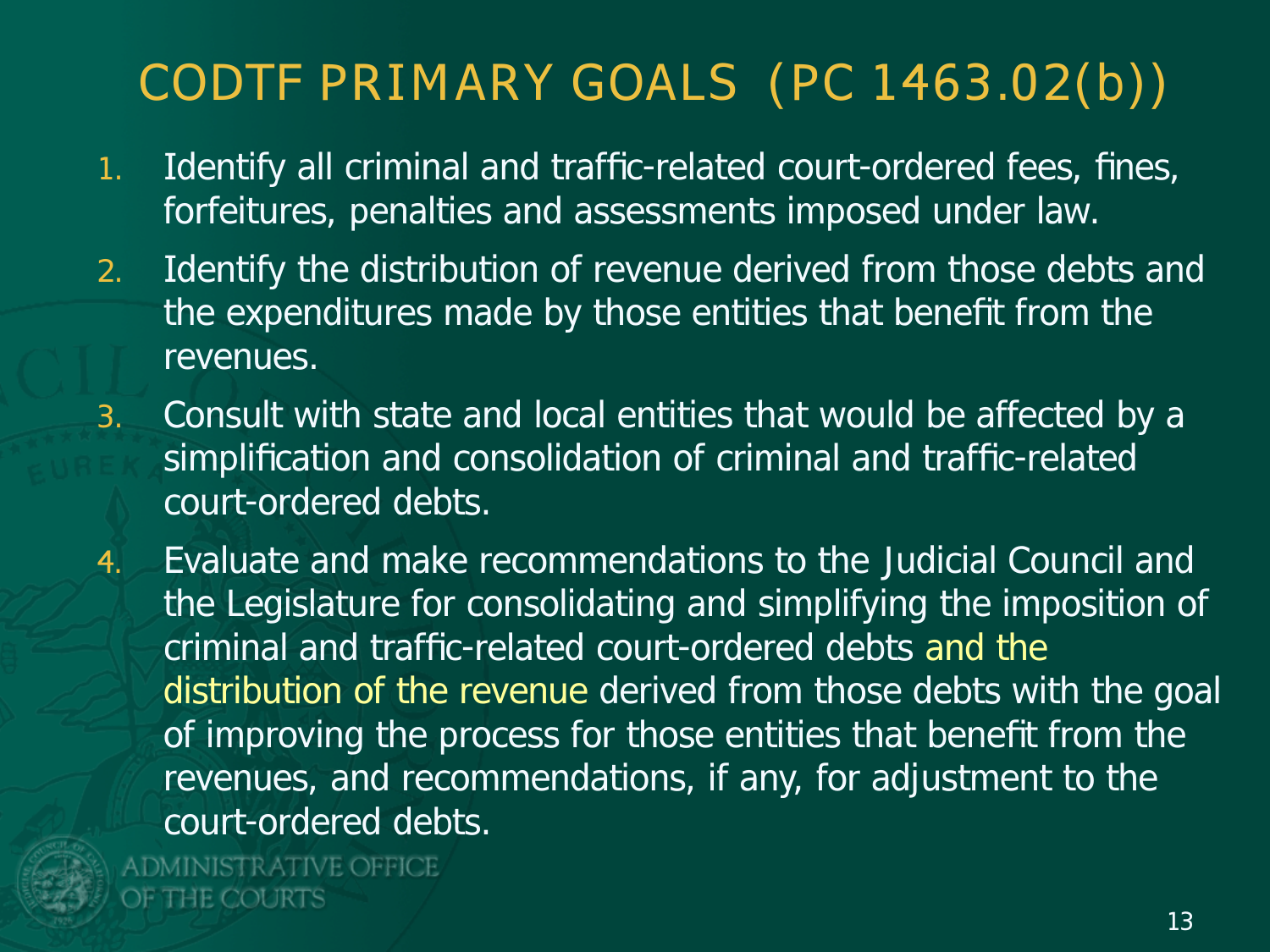

# CODTF PRIMARY GOALS  (PC 1463.02(b))
Identify all criminal and traffic-related court-ordered fees, fines, forfeitures, penalties and assessments imposed under law.
Identify the distribution of revenue derived from those debts and the expenditures made by those entities that benefit from the revenues.
Consult with state and local entities that would be affected by a simplification and consolidation of criminal and traffic-related court-ordered debts.
Evaluate and make recommendations to the Judicial Council and the Legislature for consolidating and simplifying the imposition of criminal and traffic-related court-ordered debts and the distribution of the revenue derived from those debts with the goal of improving the process for those entities that benefit from the revenues, and recommendations, if any, for adjustment to the court-ordered debts.
13